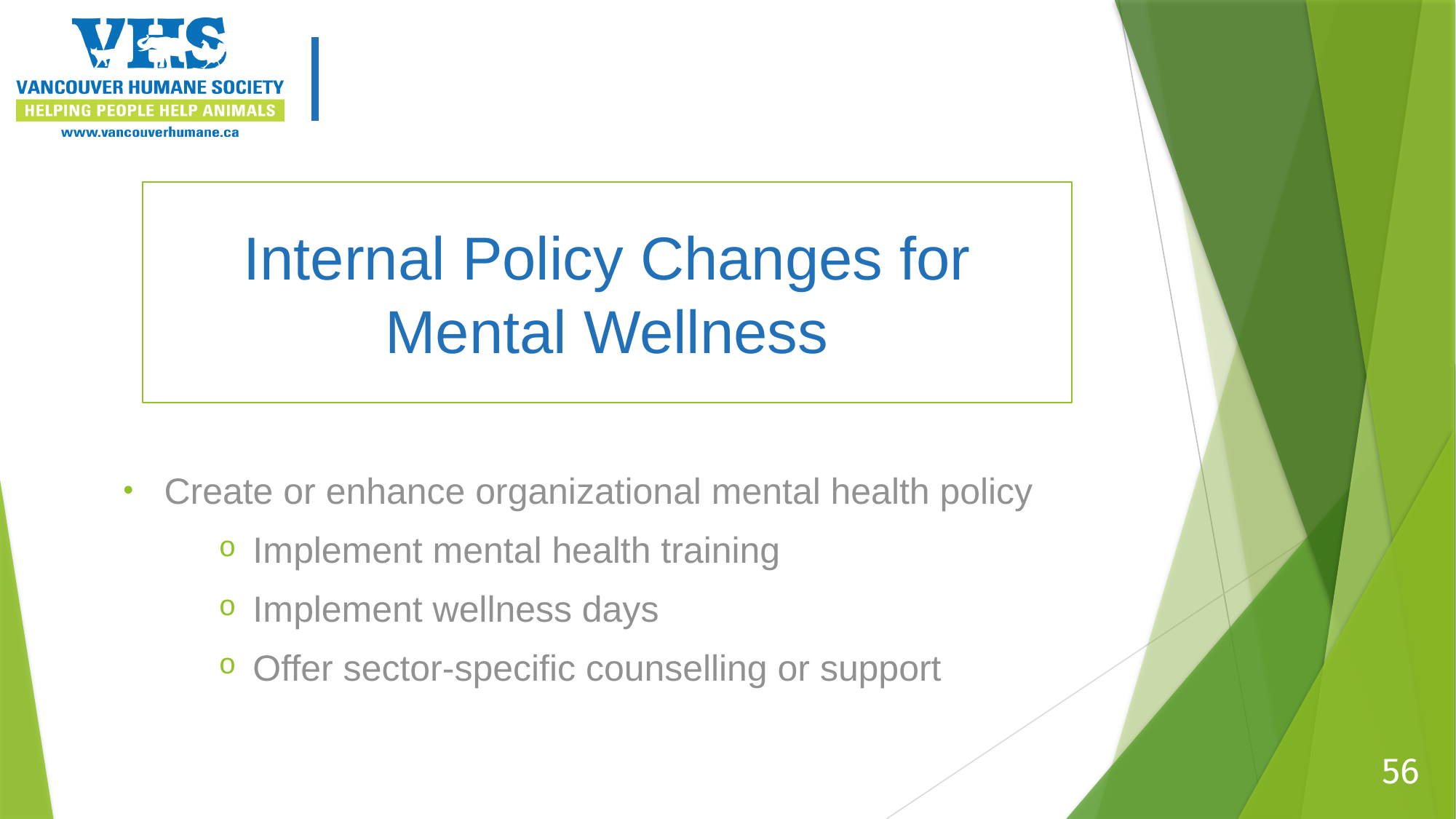

# Internal Policy Changes for Mental Wellness
Create or enhance organizational mental health policy
Implement mental health training
Implement wellness days
Offer sector-specific counselling or support

56